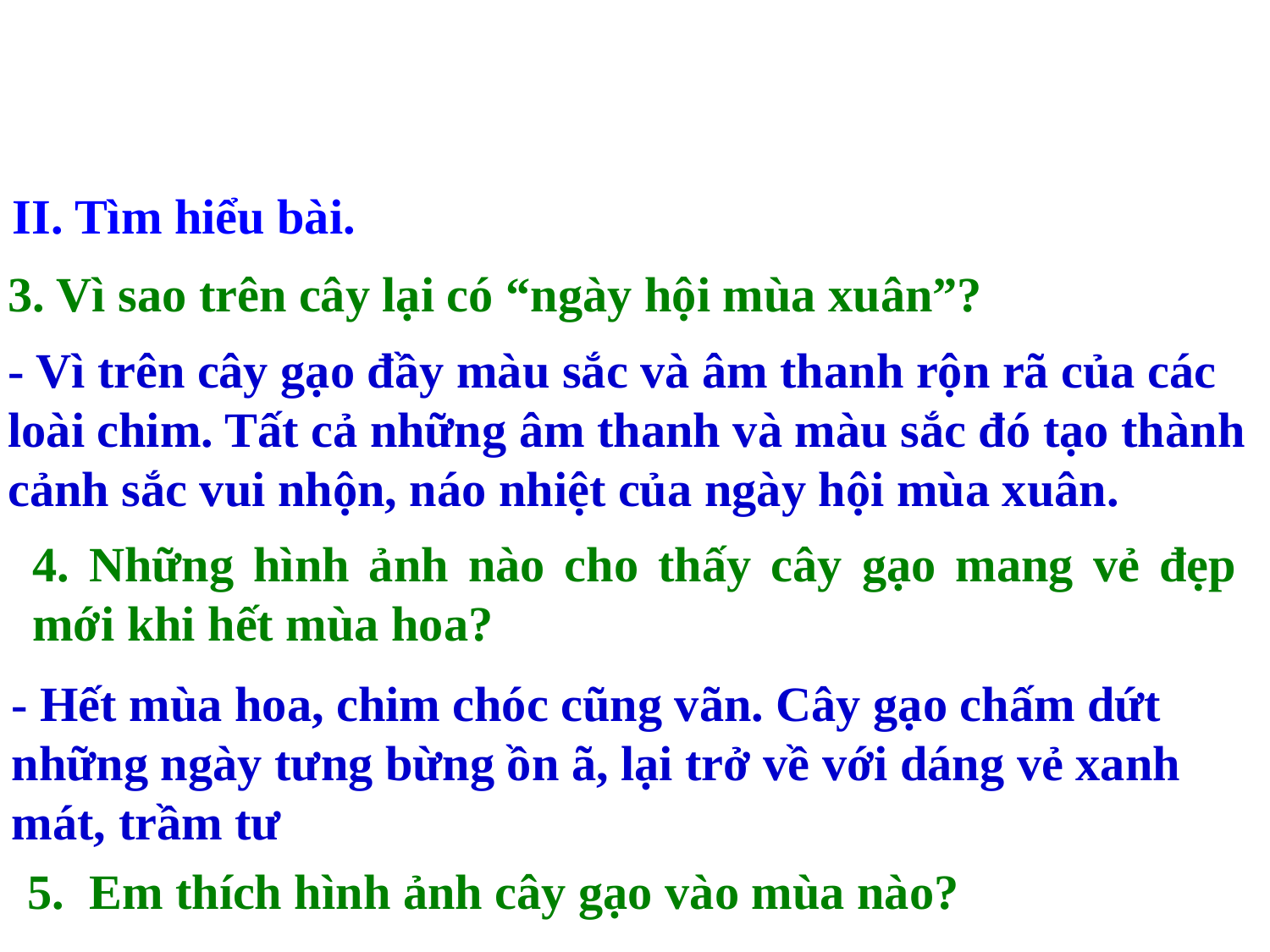

II. Tìm hiểu bài.
3. Vì sao trên cây lại có “ngày hội mùa xuân”?
- Vì trên cây gạo đầy màu sắc và âm thanh rộn rã của các loài chim. Tất cả những âm thanh và màu sắc đó tạo thành  cảnh sắc vui nhộn, náo nhiệt của ngày hội mùa xuân.
4. Những hình ảnh nào cho thấy cây gạo mang vẻ đẹp mới khi hết mùa hoa?
- Hết mùa hoa, chim chóc cũng vãn. Cây gạo chấm dứt những ngày tưng bừng ồn ã, lại trở về với dáng vẻ xanh mát, trầm tư
 5.  Em thích hình ảnh cây gạo vào mùa nào?